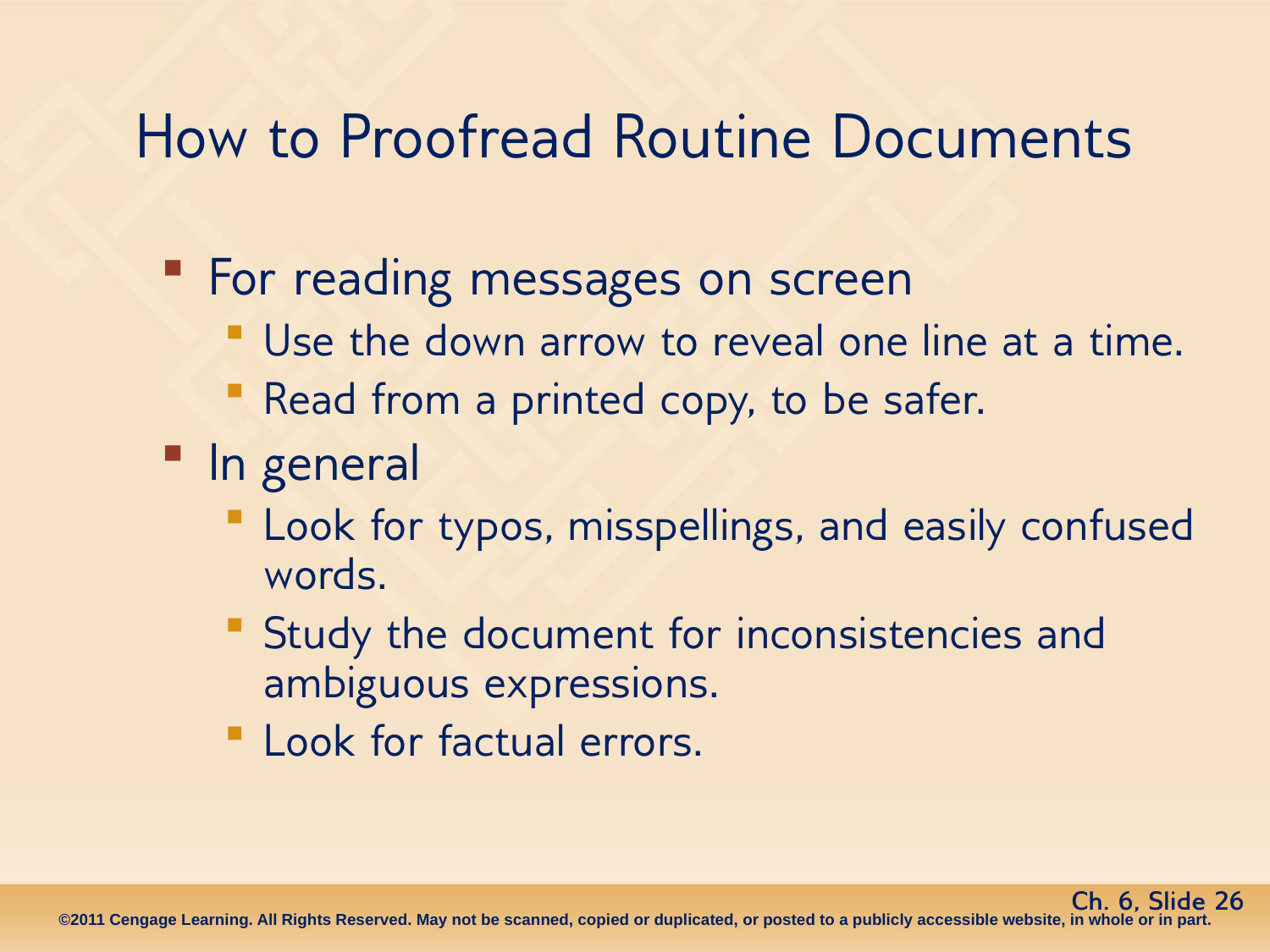

# How to Proofread Routine Documents
For reading messages on screen
Use the down arrow to reveal one line at a time.
Read from a printed copy, to be safer.
In general
Look for typos, misspellings, and easily confused words.
Study the document for inconsistencies and ambiguous expressions.
Look for factual errors.